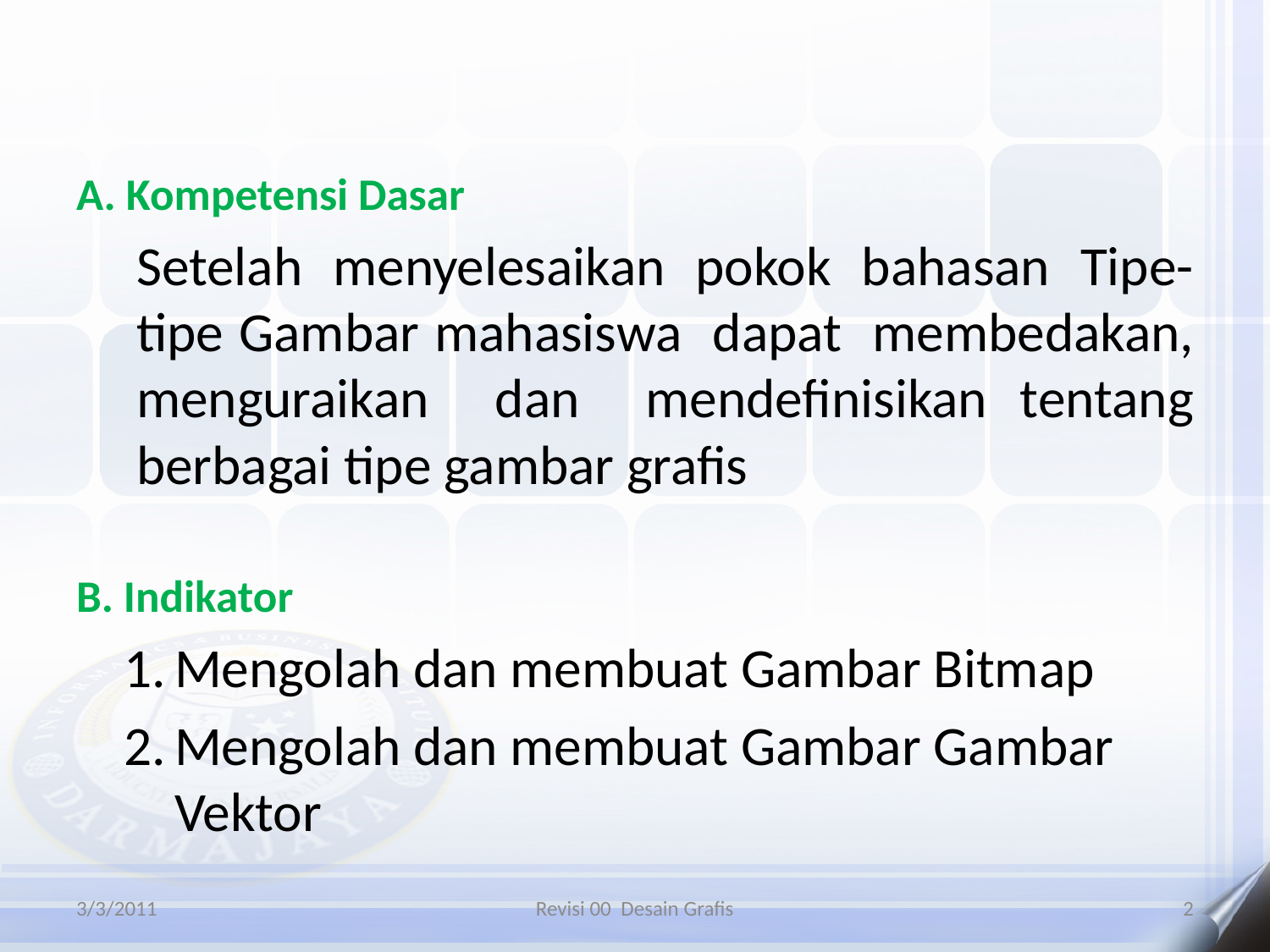

A. Kompetensi Dasar
Setelah menyelesaikan pokok bahasan Tipe-tipe Gambar mahasiswa  dapat  membedakan, menguraikan  dan  mendefinisikan tentang berbagai tipe gambar grafis

B. Indikator
Mengolah dan membuat Gambar Bitmap
Mengolah dan membuat Gambar Gambar Vektor

3/3/2011
Revisi 00  Desain Grafis
2